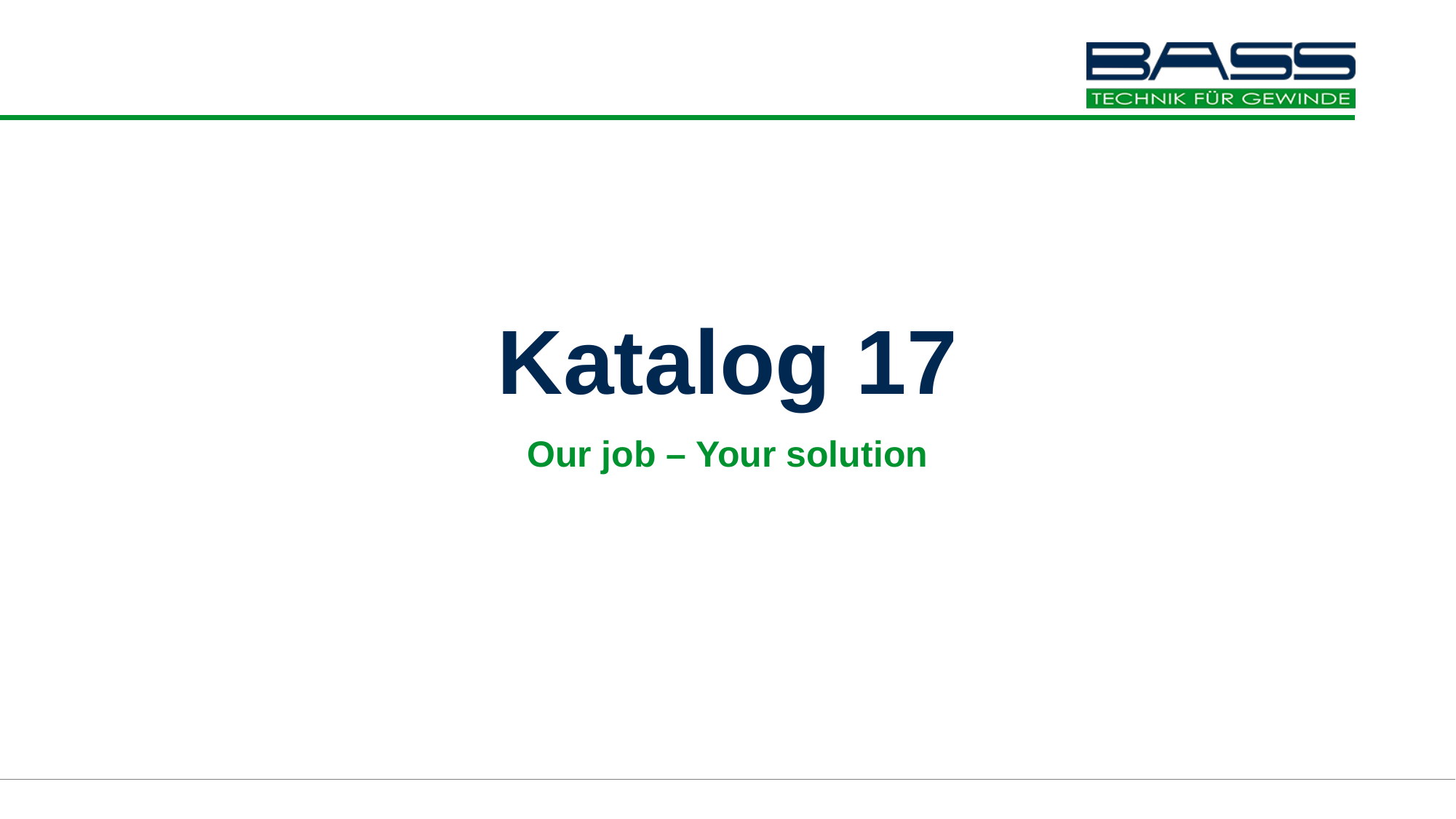

# Katalog 17
Our job – Your solution